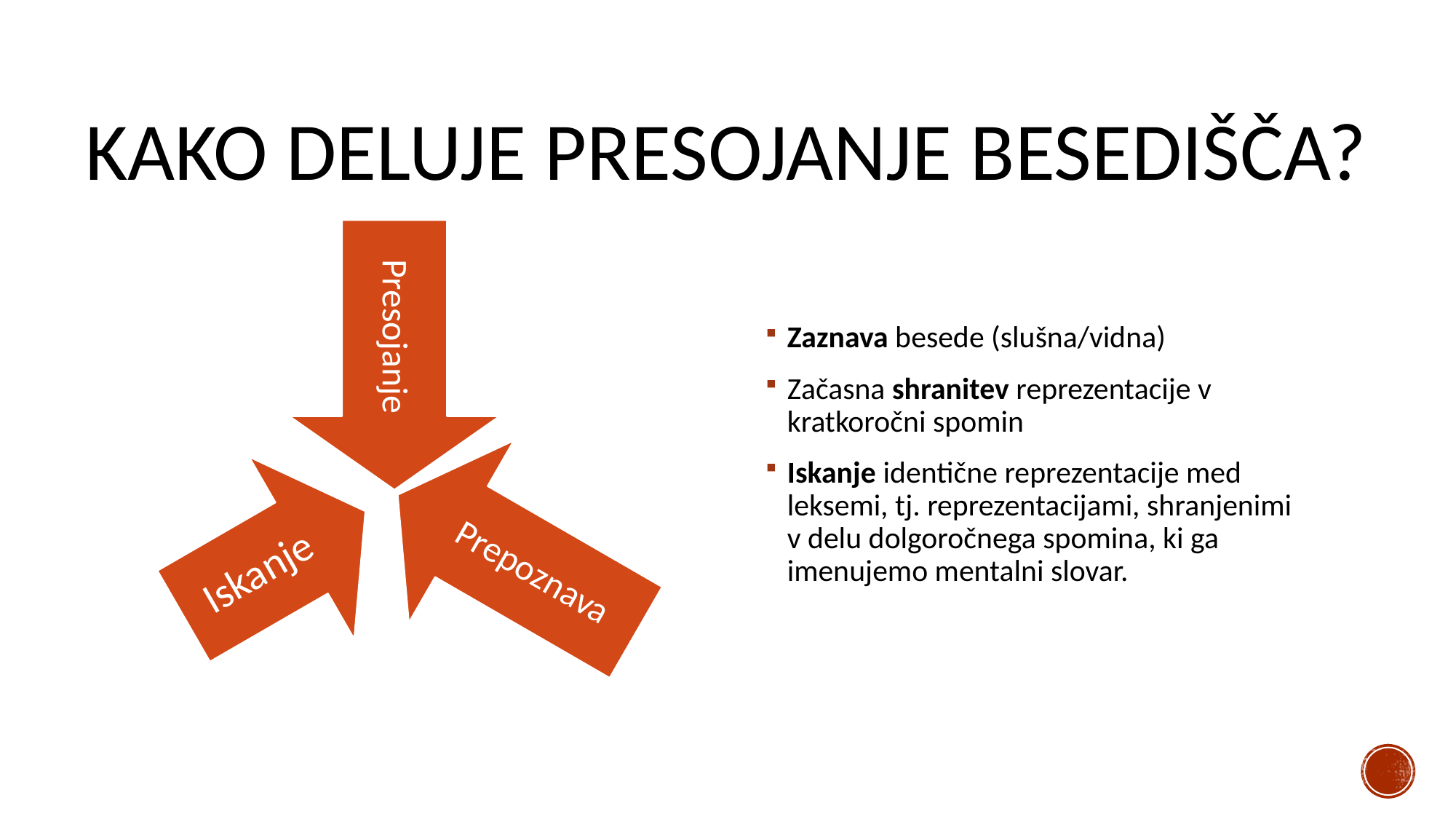

# Kako deluje presojanje besedišča?
Presojanje
Prepoznava
Iskanje
Zaznava besede (slušna/vidna)
Začasna shranitev reprezentacije v kratkoročni spomin
Iskanje identične reprezentacije med leksemi, tj. reprezentacijami, shranjenimi v delu dolgoročnega spomina, ki ga imenujemo mentalni slovar.